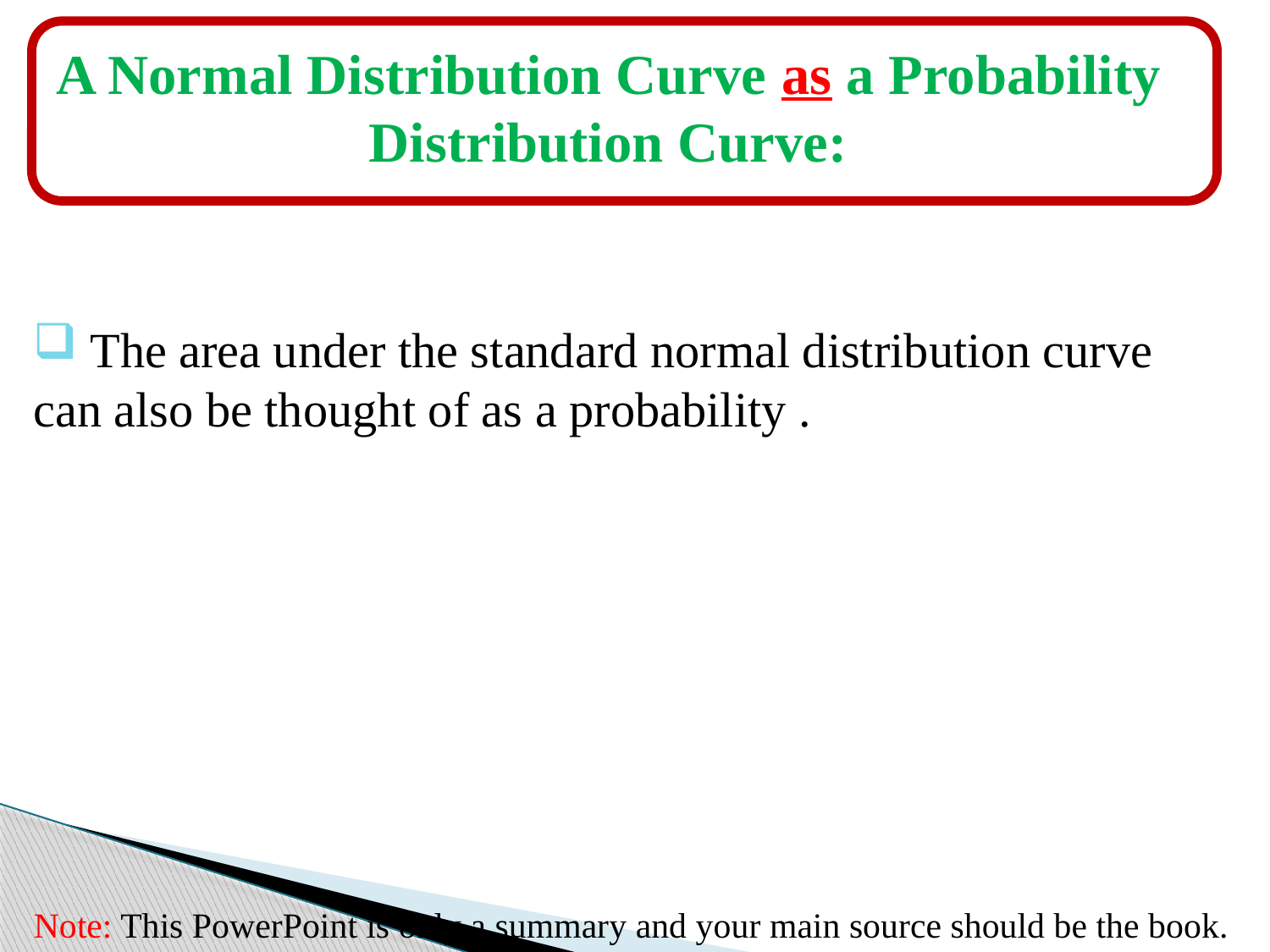

A Normal Distribution Curve as a Probability Distribution Curve:
 The area under the standard normal distribution curve can also be thought of as a probability .
Note: This PowerPoint is only a summary and your main source should be the book.